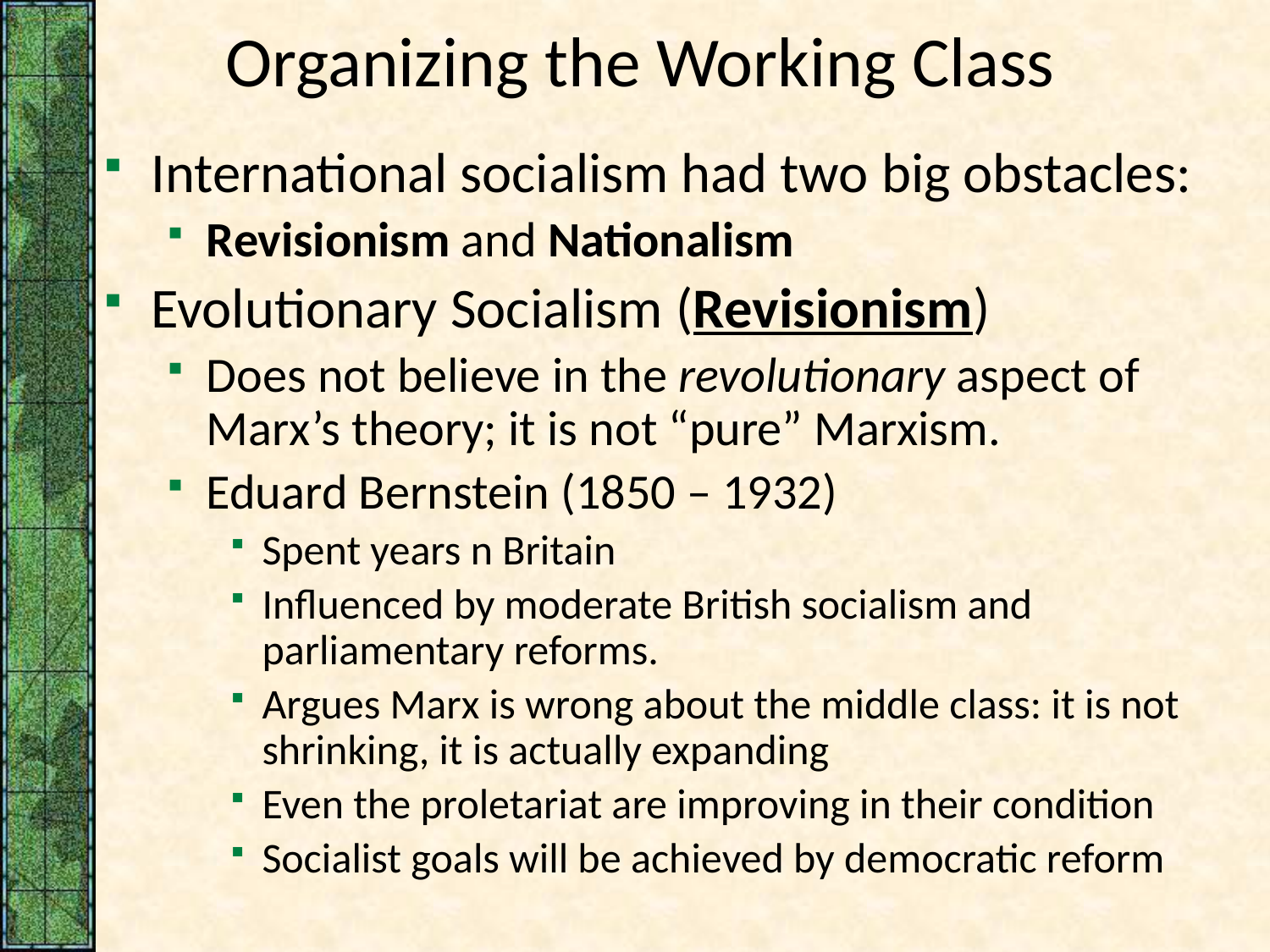

# Organizing the Working Class
International socialism had two big obstacles:
Revisionism and Nationalism
Evolutionary Socialism (Revisionism)
Does not believe in the revolutionary aspect of Marx’s theory; it is not “pure” Marxism.
Eduard Bernstein (1850 – 1932)
Spent years n Britain
Influenced by moderate British socialism and parliamentary reforms.
Argues Marx is wrong about the middle class: it is not shrinking, it is actually expanding
Even the proletariat are improving in their condition
Socialist goals will be achieved by democratic reform